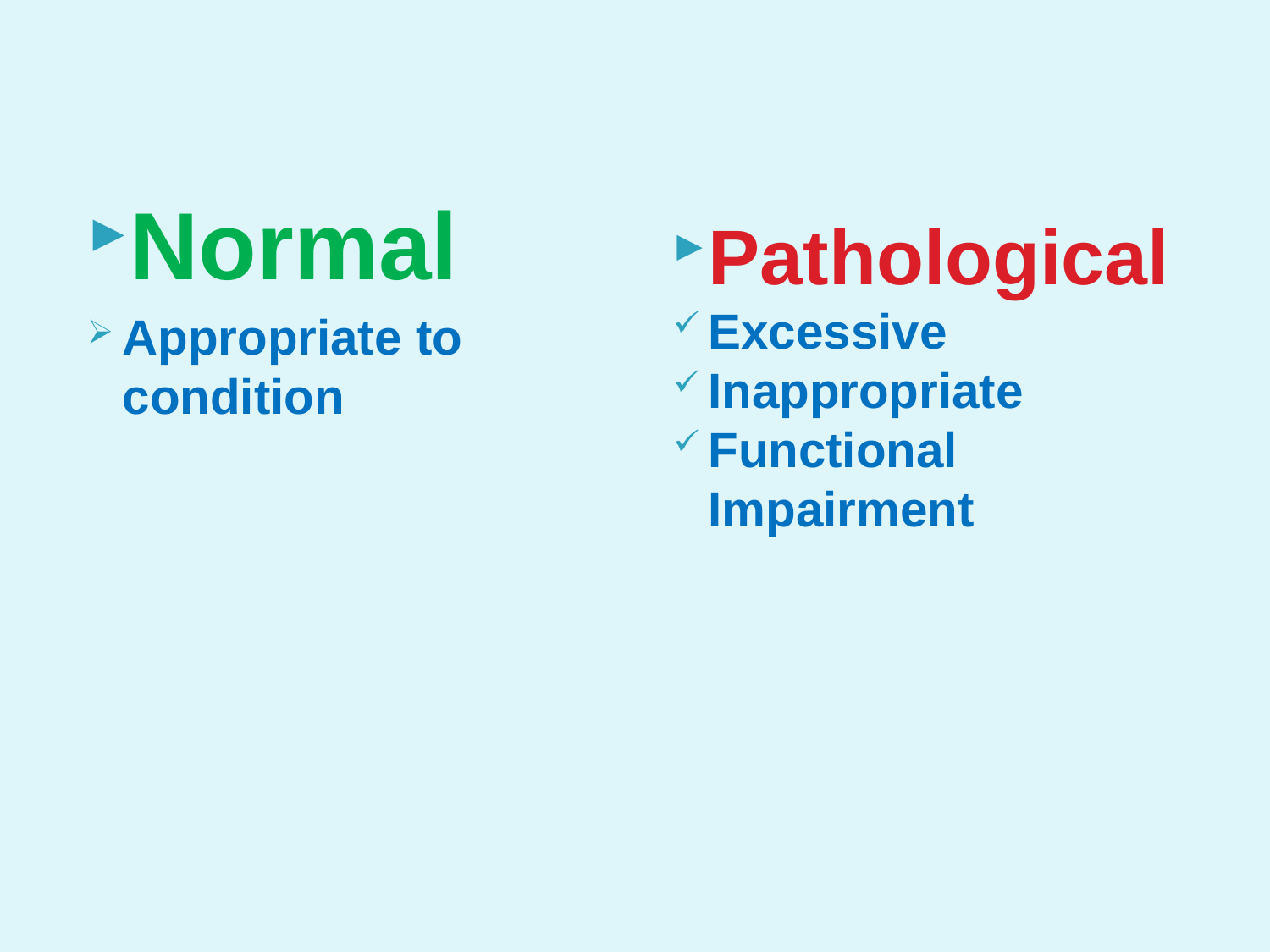

#
Normal
Appropriate to condition
Pathological
Excessive
Inappropriate
Functional Impairment